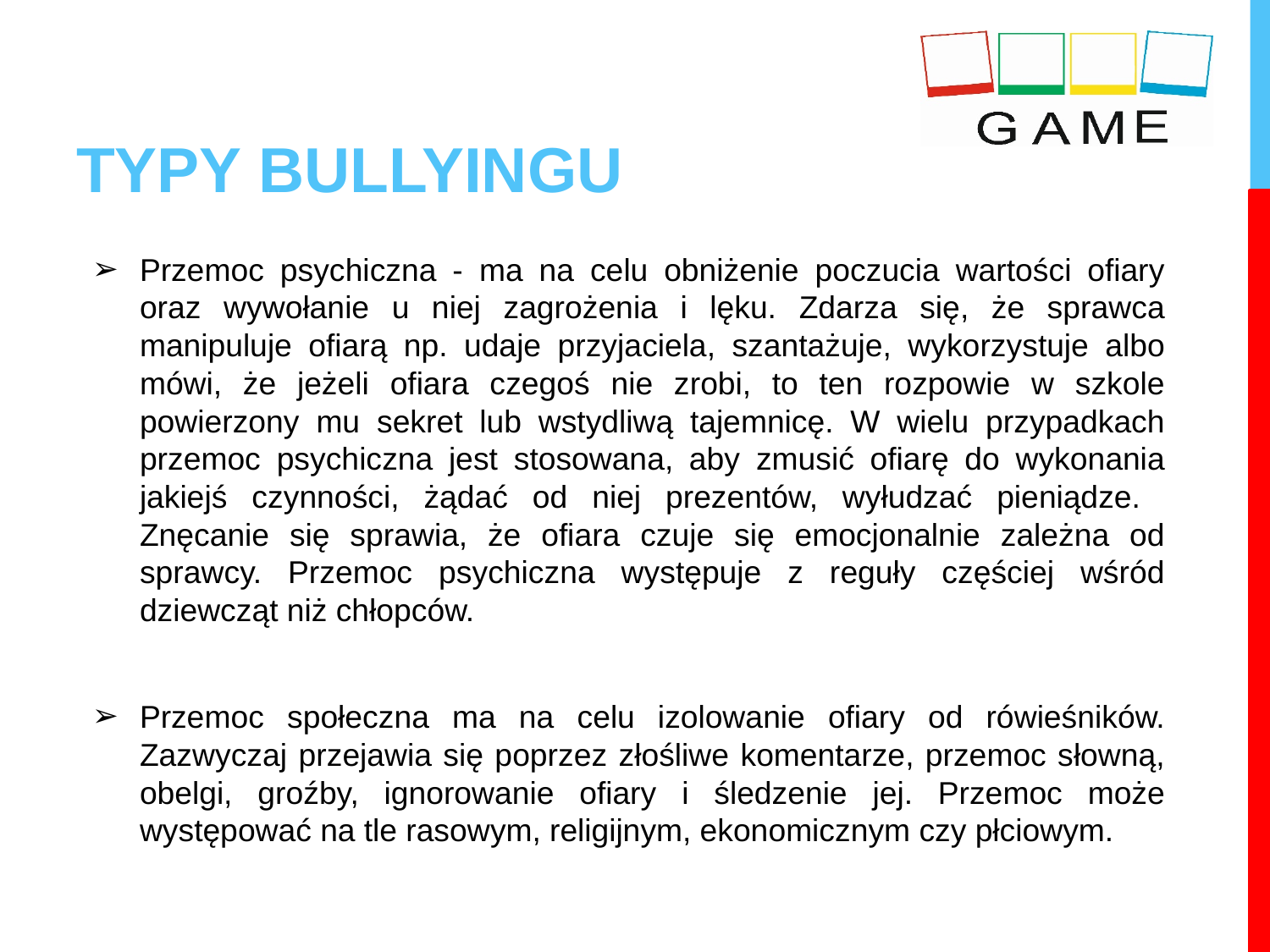

# TYPY BULLYINGU
Przemoc psychiczna - ma na celu obniżenie poczucia wartości ofiary oraz wywołanie u niej zagrożenia i lęku. Zdarza się, że sprawca manipuluje ofiarą np. udaje przyjaciela, szantażuje, wykorzystuje albo mówi, że jeżeli ofiara czegoś nie zrobi, to ten rozpowie w szkole powierzony mu sekret lub wstydliwą tajemnicę. W wielu przypadkach przemoc psychiczna jest stosowana, aby zmusić ofiarę do wykonania jakiejś czynności, żądać od niej prezentów, wyłudzać pieniądze.  Znęcanie się sprawia, że ofiara czuje się emocjonalnie zależna od sprawcy. Przemoc psychiczna występuje z reguły częściej wśród dziewcząt niż chłopców.

Przemoc społeczna ma na celu izolowanie ofiary od rówieśników. Zazwyczaj przejawia się poprzez złośliwe komentarze, przemoc słowną, obelgi, groźby, ignorowanie ofiary i śledzenie jej. Przemoc może występować na tle rasowym, religijnym, ekonomicznym czy płciowym.